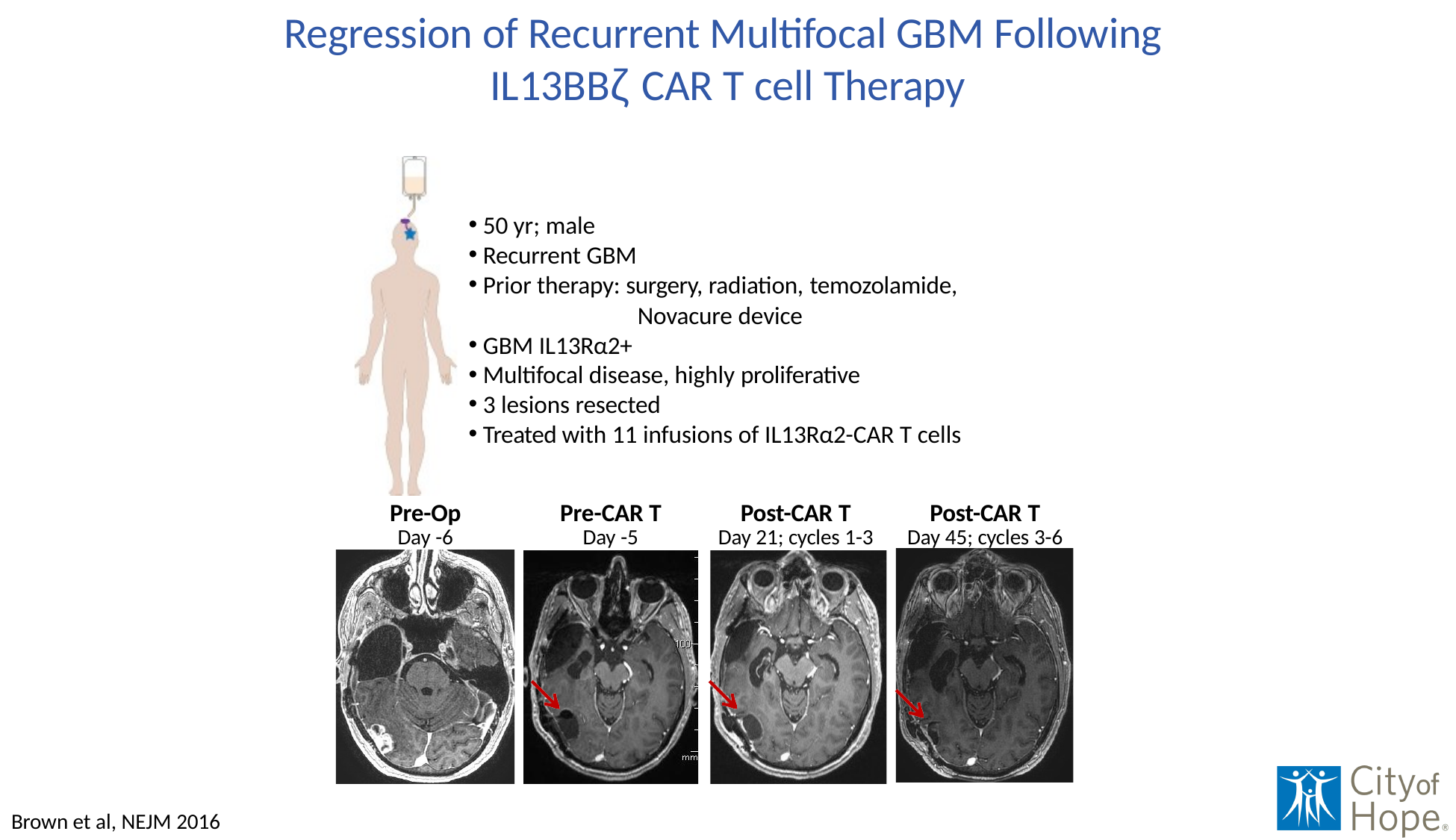

# Regression of Recurrent Multifocal GBM Following  IL13BBζ CAR T cell Therapy

50 yr; male
Recurrent GBM
Prior therapy: surgery, radiation, temozolamide,
Novacure device
GBM IL13Rα2+
Multifocal disease, highly proliferative
3 lesions resected
Treated with 11 infusions of IL13Rα2-CAR T cells
Pre-Op
Day -6
Pre-CAR T
Day -5
Post-CAR T
Day 21; cycles 1-3
Post-CAR T
Day 45; cycles 3-6

Brown et al, NEJM 2016